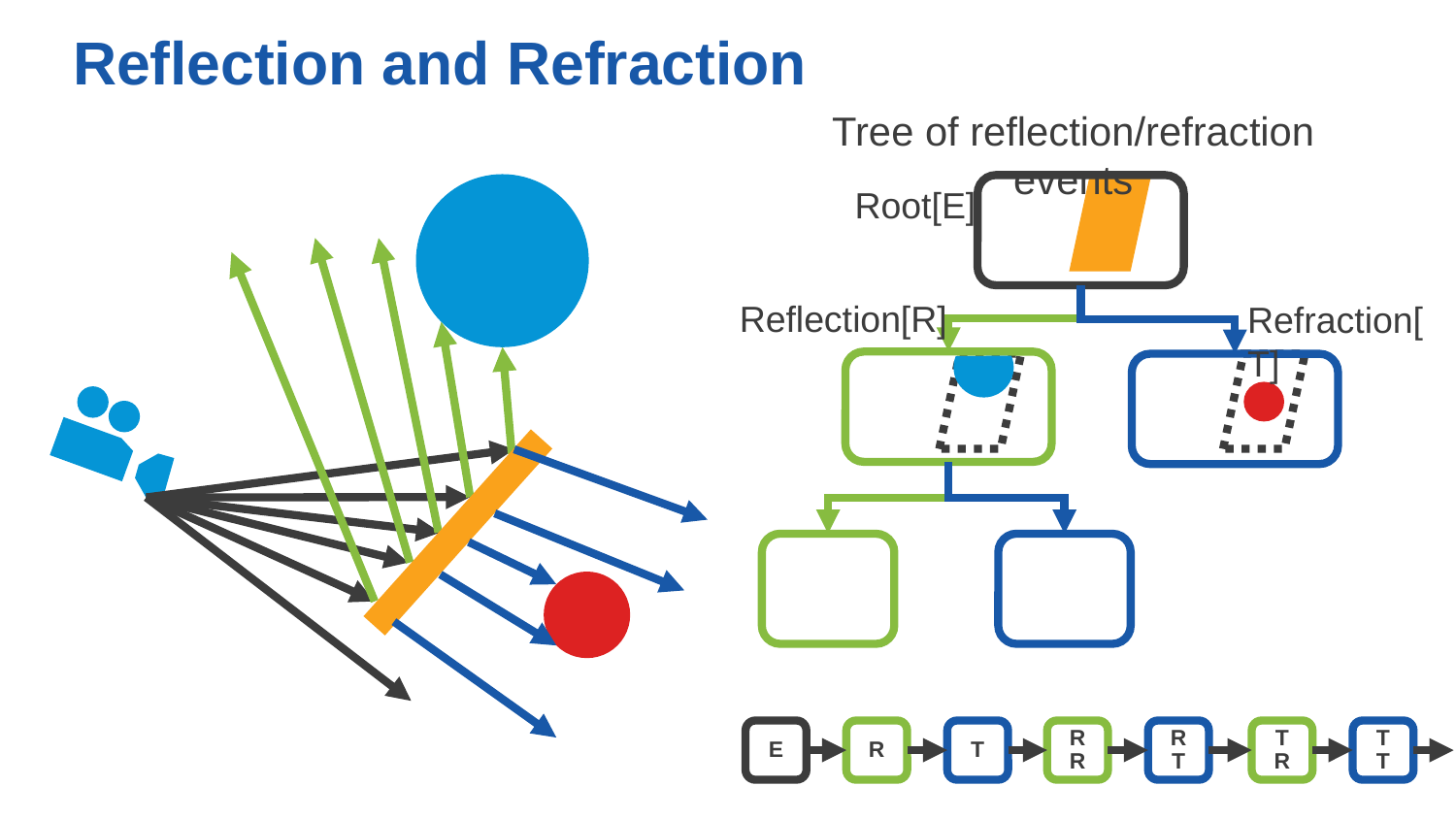

# Reflection and Refraction
Tree of reflection/refraction events

Root[E]

Reflection[R]
Refraction[T]

E
R
T
RR
RT
TR
TT